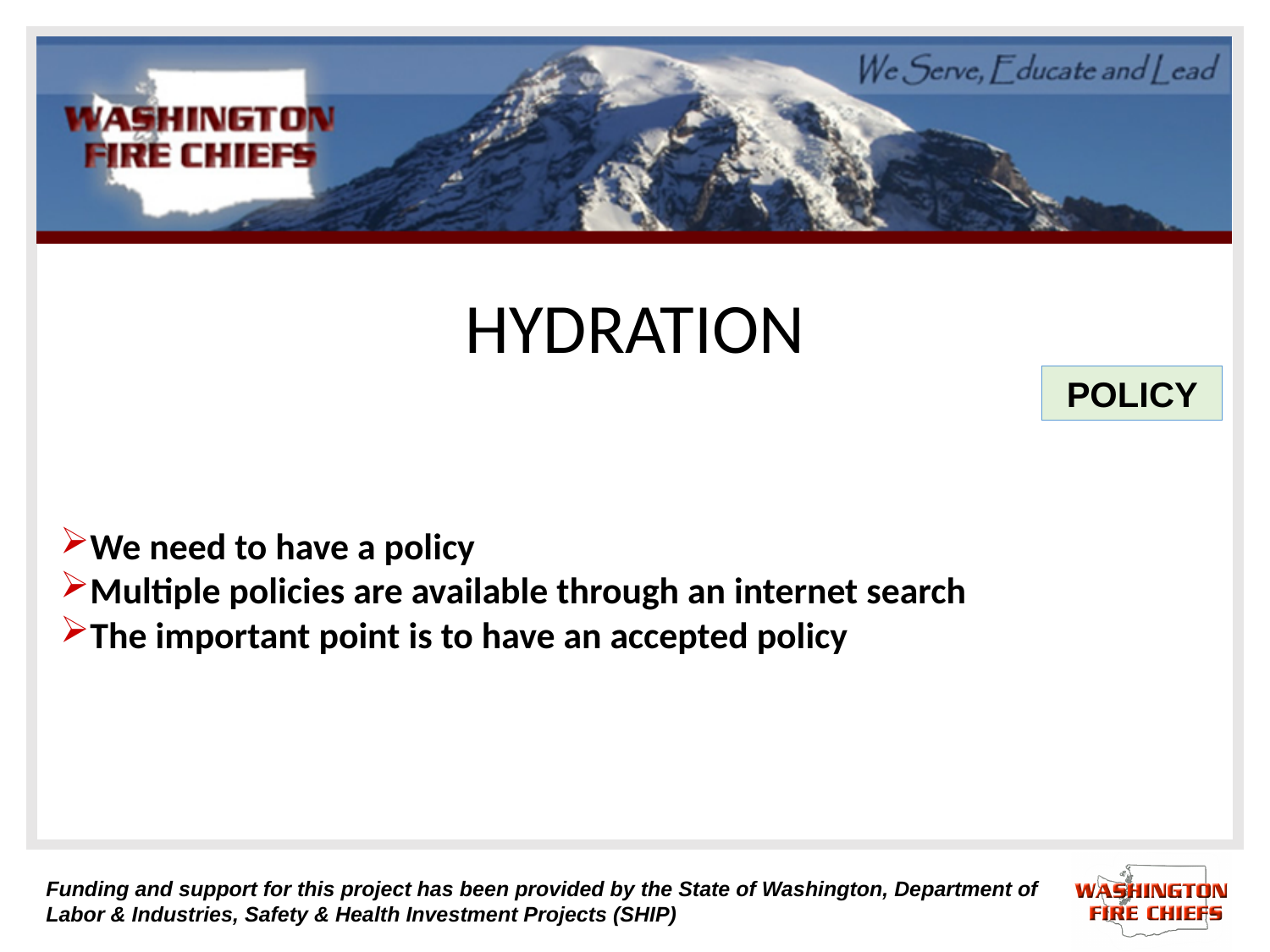

# HYDRATION
POLICY
We need to have a policy
Multiple policies are available through an internet search
The important point is to have an accepted policy